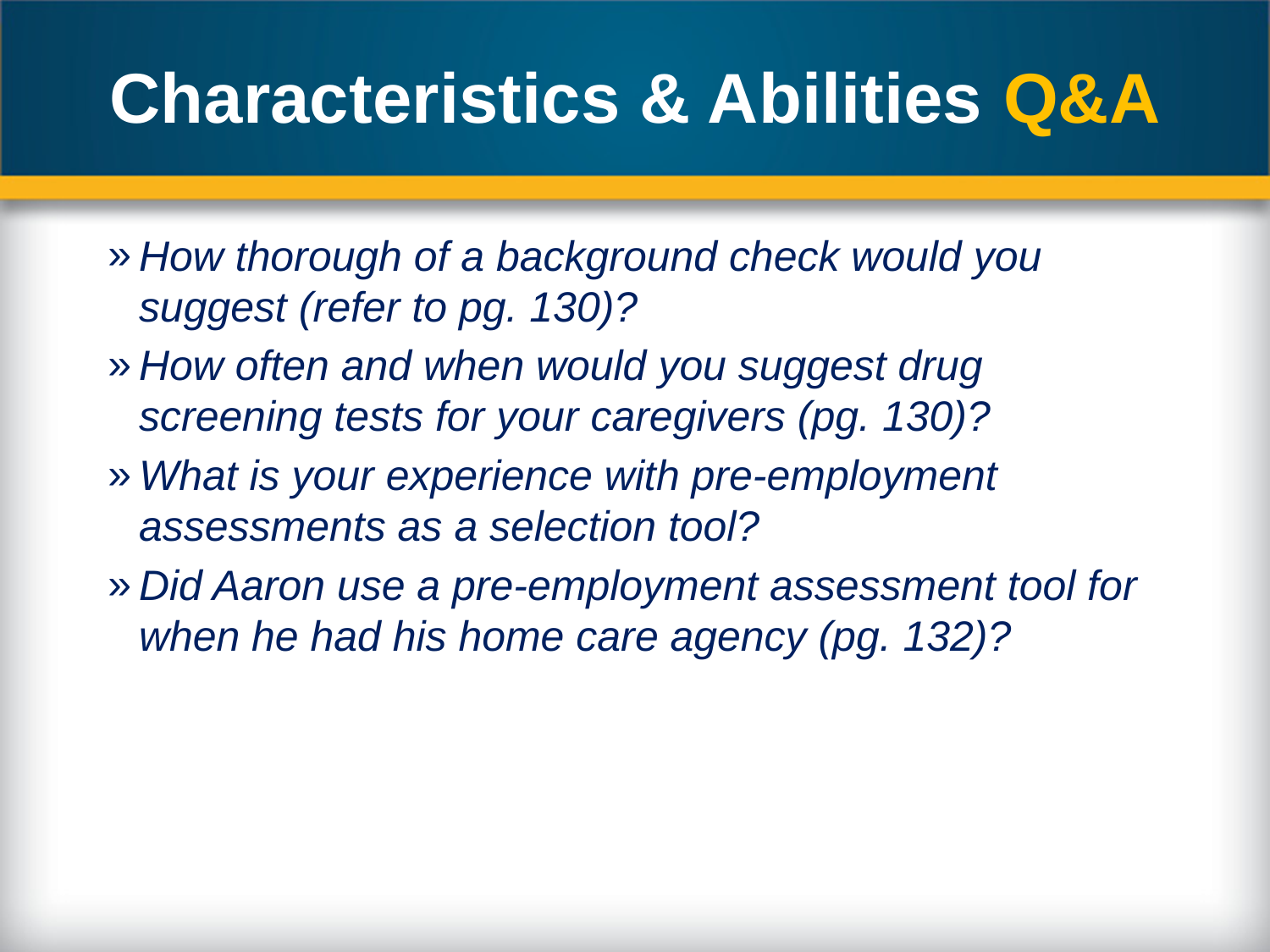

# Characteristics & Abilities Q&A
How thorough of a background check would you suggest (refer to pg. 130)?
How often and when would you suggest drug screening tests for your caregivers (pg. 130)?
What is your experience with pre-employment assessments as a selection tool?
Did Aaron use a pre-employment assessment tool for when he had his home care agency (pg. 132)?